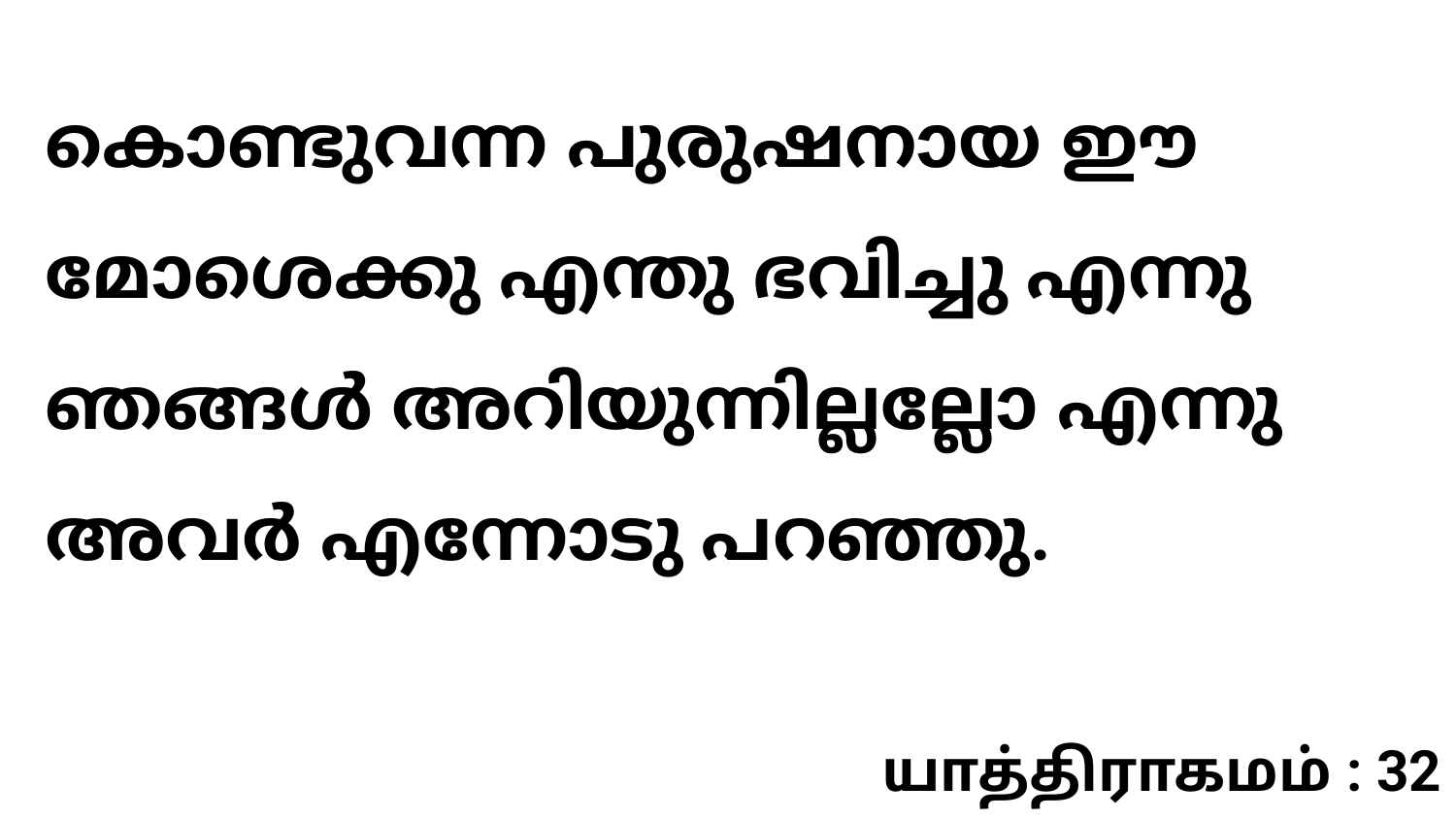

കൊണ്ടുവന്ന പുരുഷനായ ഈ മോശെക്കു എന്തു ഭവിച്ചു എന്നു ഞങ്ങൾ അറിയുന്നില്ലല്ലോ എന്നു അവർ എന്നോടു പറഞ്ഞു.
யாத்திராகமம் : 32